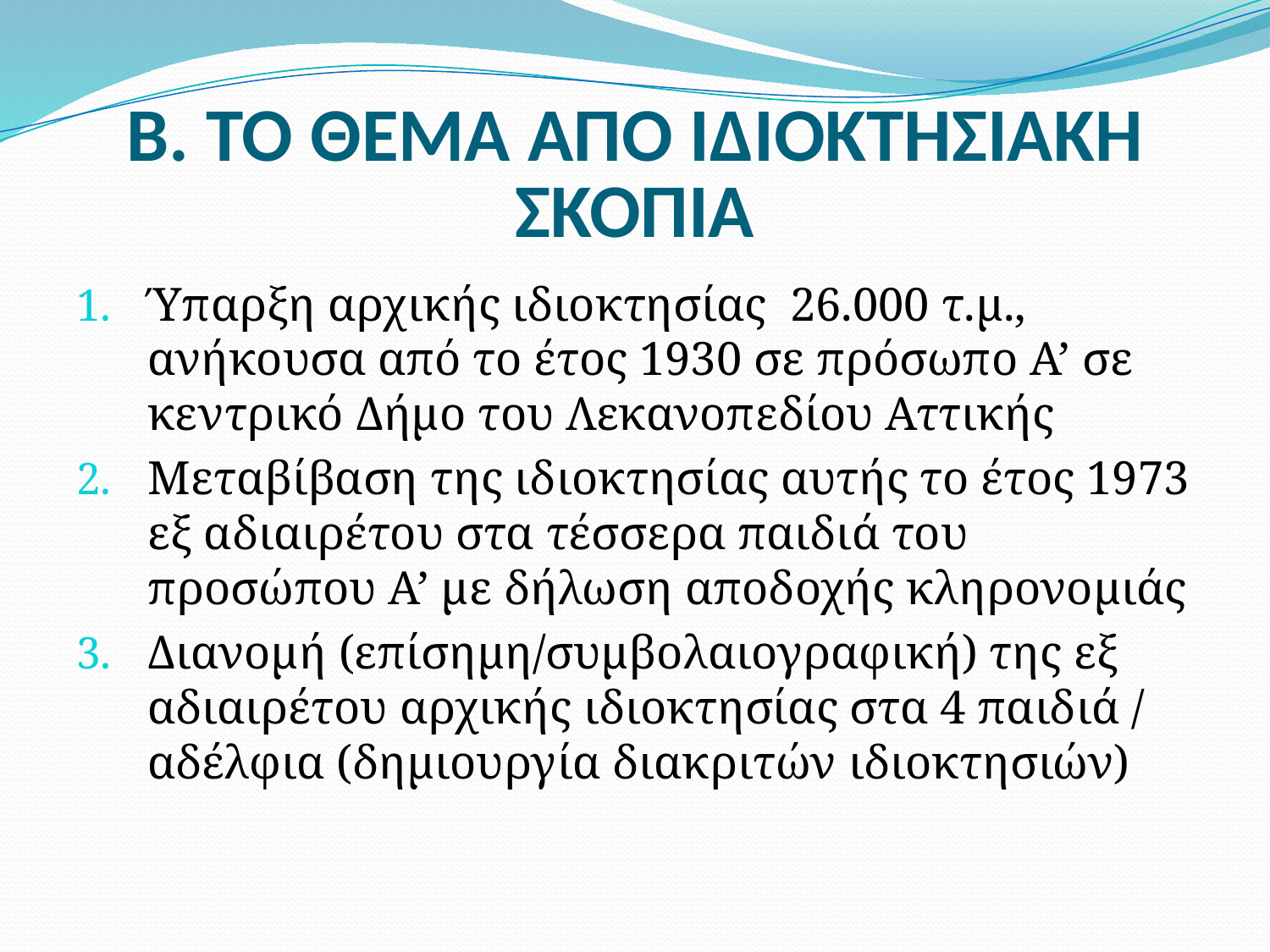

# Β. ΤΟ ΘΕΜΑ ΑΠΟ ΙΔΙΟΚΤΗΣΙΑΚΗ ΣΚΟΠΙΑ
Ύπαρξη αρχικής ιδιοκτησίας  26.000 τ.μ., ανήκουσα από το έτος 1930 σε πρόσωπο Α’ σε κεντρικό Δήμο του Λεκανοπεδίου Αττικής
Μεταβίβαση της ιδιοκτησίας αυτής το έτος 1973 εξ αδιαιρέτου στα τέσσερα παιδιά του προσώπου Α’ με δήλωση αποδοχής κληρονομιάς
Διανομή (επίσημη/συμβολαιογραφική) της εξ αδιαιρέτου αρχικής ιδιοκτησίας στα 4 παιδιά / αδέλφια (δημιουργία διακριτών ιδιοκτησιών)